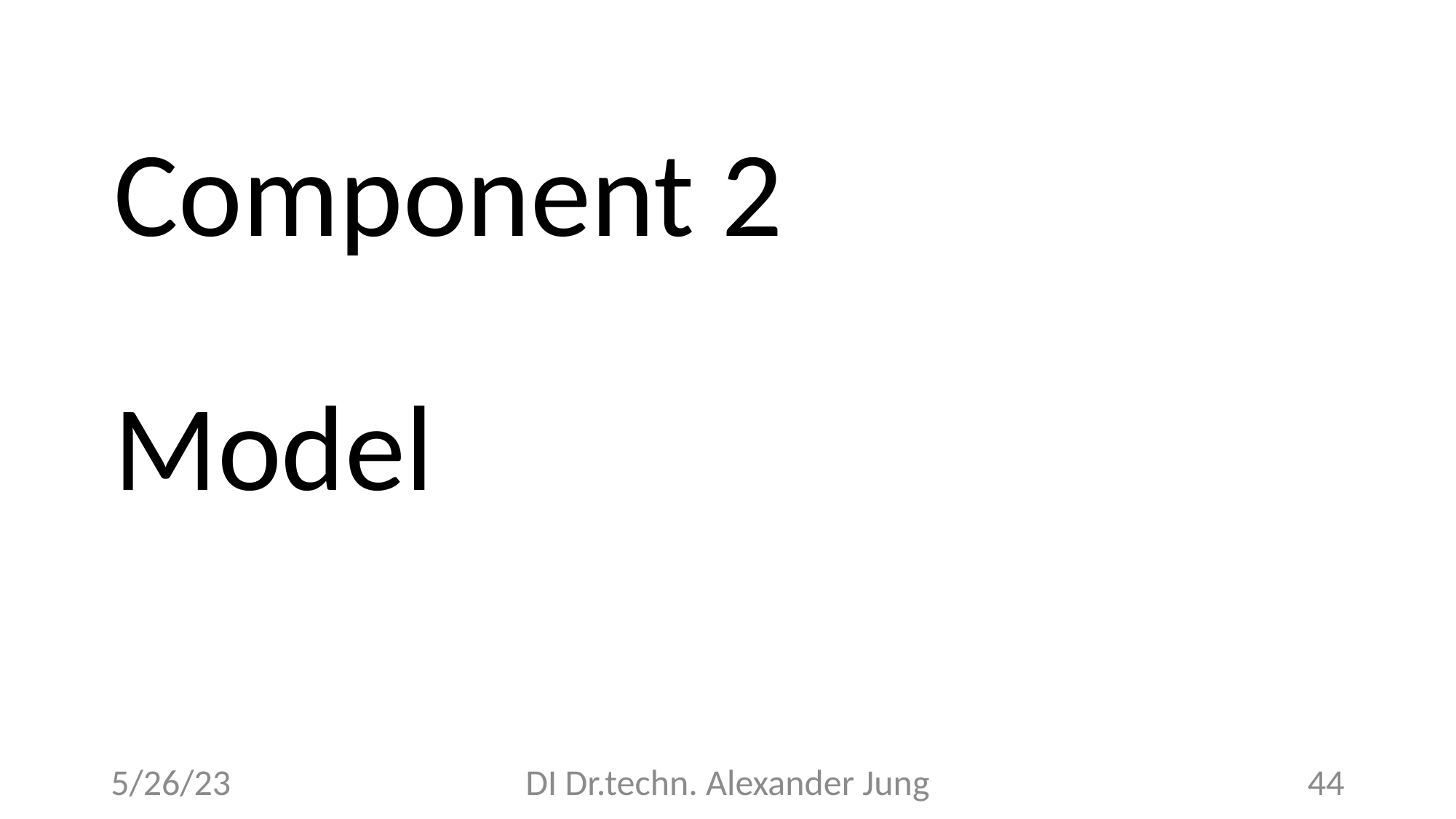

Component 2

Model
5/26/23
DI Dr.techn. Alexander Jung
44